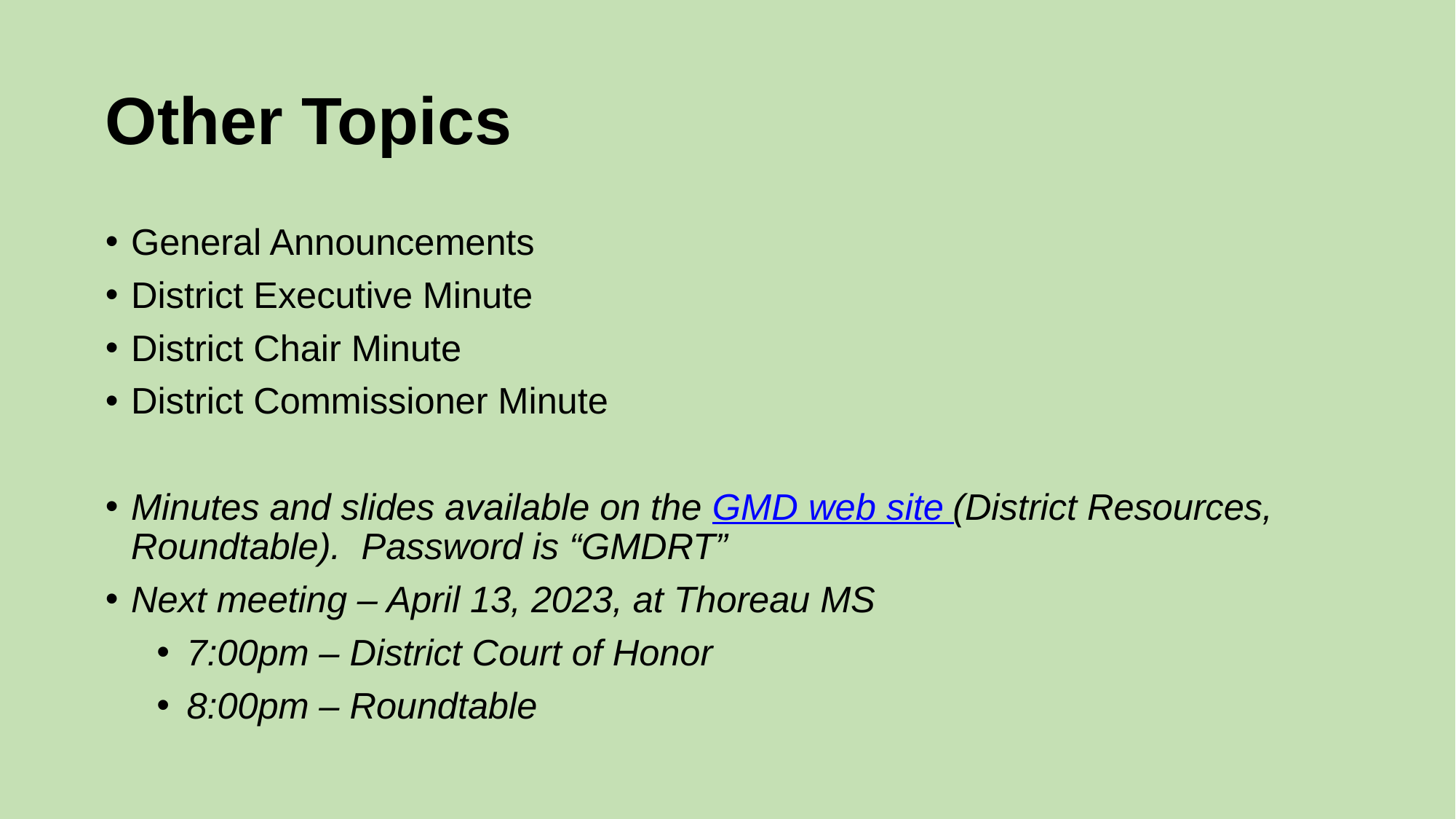

# Other Topics
General Announcements
District Executive Minute
District Chair Minute
District Commissioner Minute

Minutes and slides available on the GMD web site (District Resources, Roundtable).  Password is “GMDRT”
Next meeting – April 13, 2023, at Thoreau MS
7:00pm – District Court of Honor
8:00pm – Roundtable